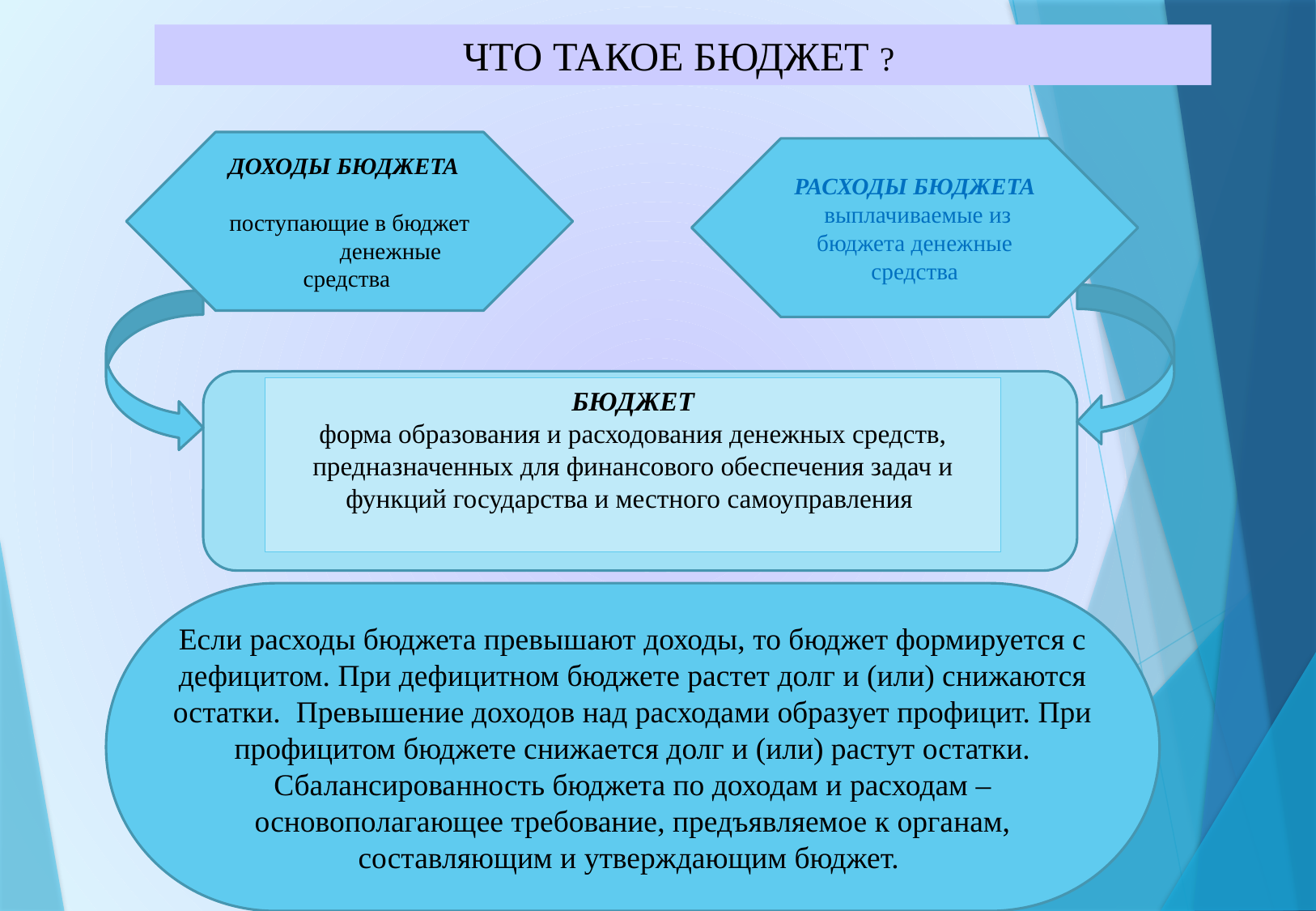

ЧТО ТАКОЕ БЮДЖЕТ ?
ДОХОДЫ БЮДЖЕТА
поступающие в бюджет               денежные средства
РАСХОДЫ БЮДЖЕТА  выплачиваемые из бюджета денежные средства

БЮДЖЕТ
форма образования и расходования денежных средств, предназначенных для финансового обеспечения задач и функций государства и местного самоуправления

Если расходы бюджета превышают доходы, то бюджет формируется с дефицитом. При дефицитном бюджете растет долг и (или) снижаются остатки.  Превышение доходов над расходами образует профицит. При профицитом бюджете снижается долг и (или) растут остатки. Сбалансированность бюджета по доходам и расходам – основополагающее требование, предъявляемое к органам, составляющим и утверждающим бюджет.
3